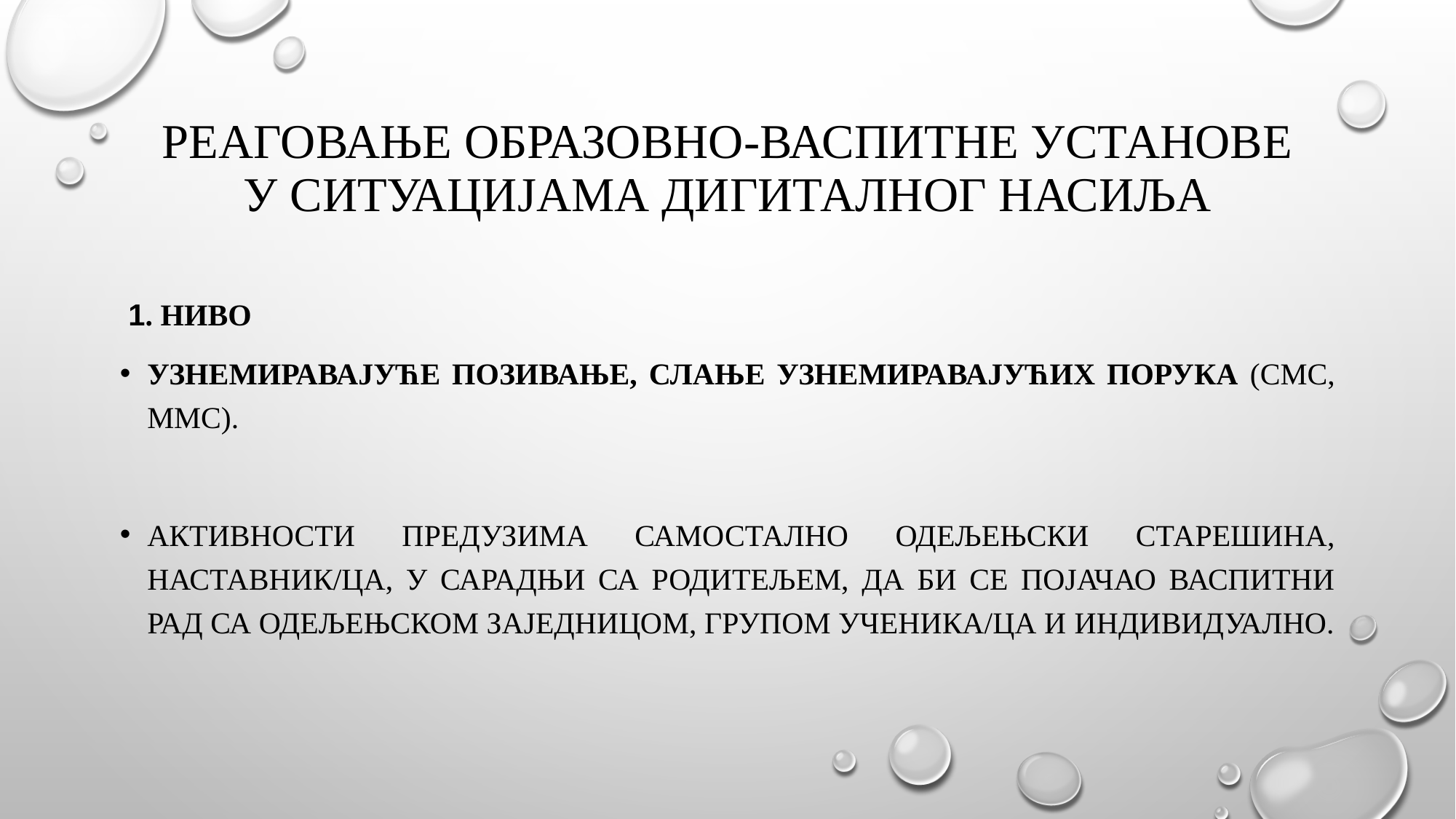

# Реаговање образовно-васпитне установе у ситуацијама дигиталног насиља
 1. ниво
Узнемиравајуће позивање, слање узнемиравајућих порука (СМС, ММС).

Активности предузима самостално одељењски старешина, наставник/ца, у сарадњи са родитељем, да би се појачао васпитни рад са одељењском заједницом, групом ученика/ца и индивидуално.